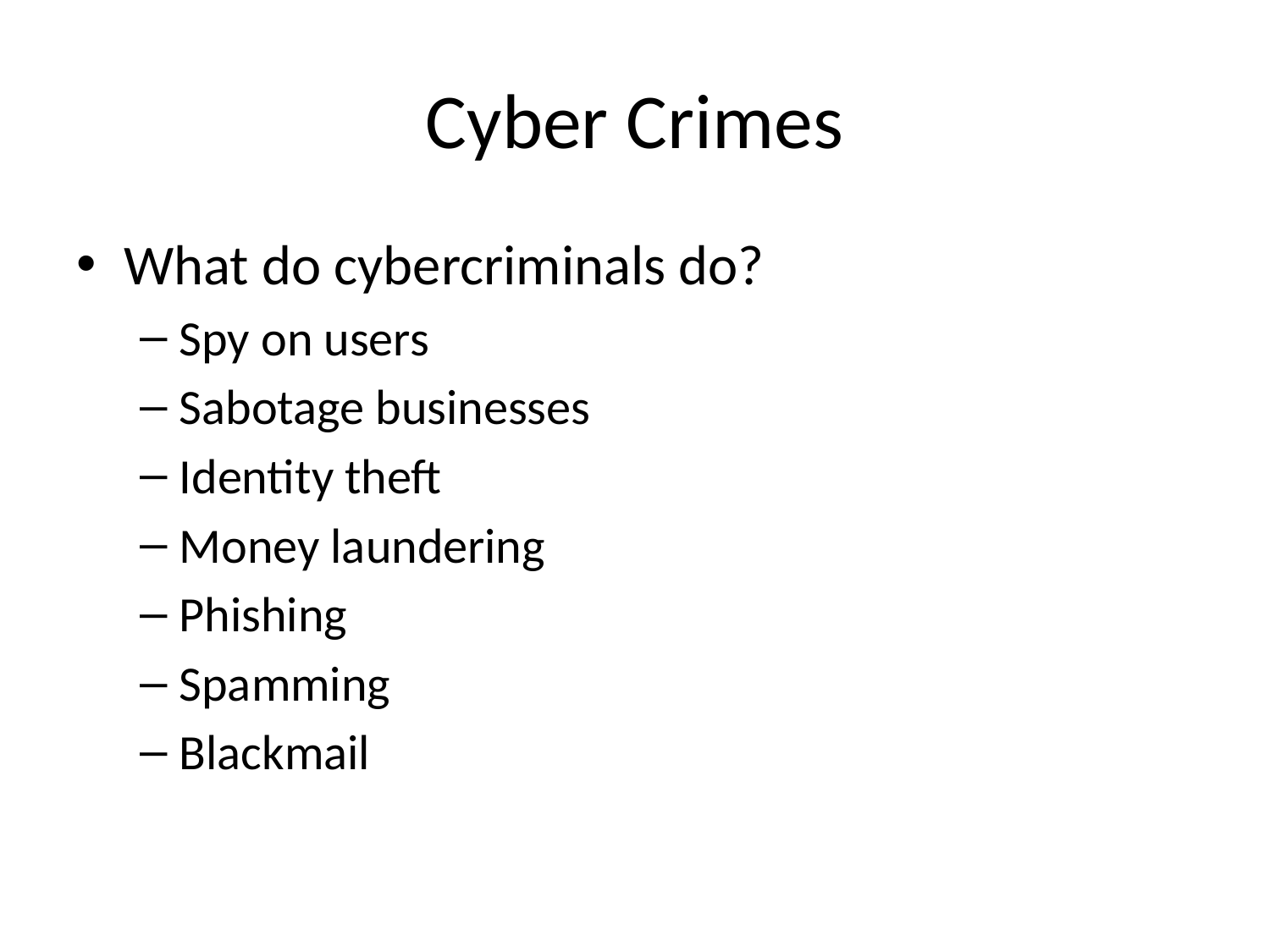

# Cyber Crimes
What do cybercriminals do?
Spy on users
Sabotage businesses
Identity theft
Money laundering
Phishing
Spamming
Blackmail